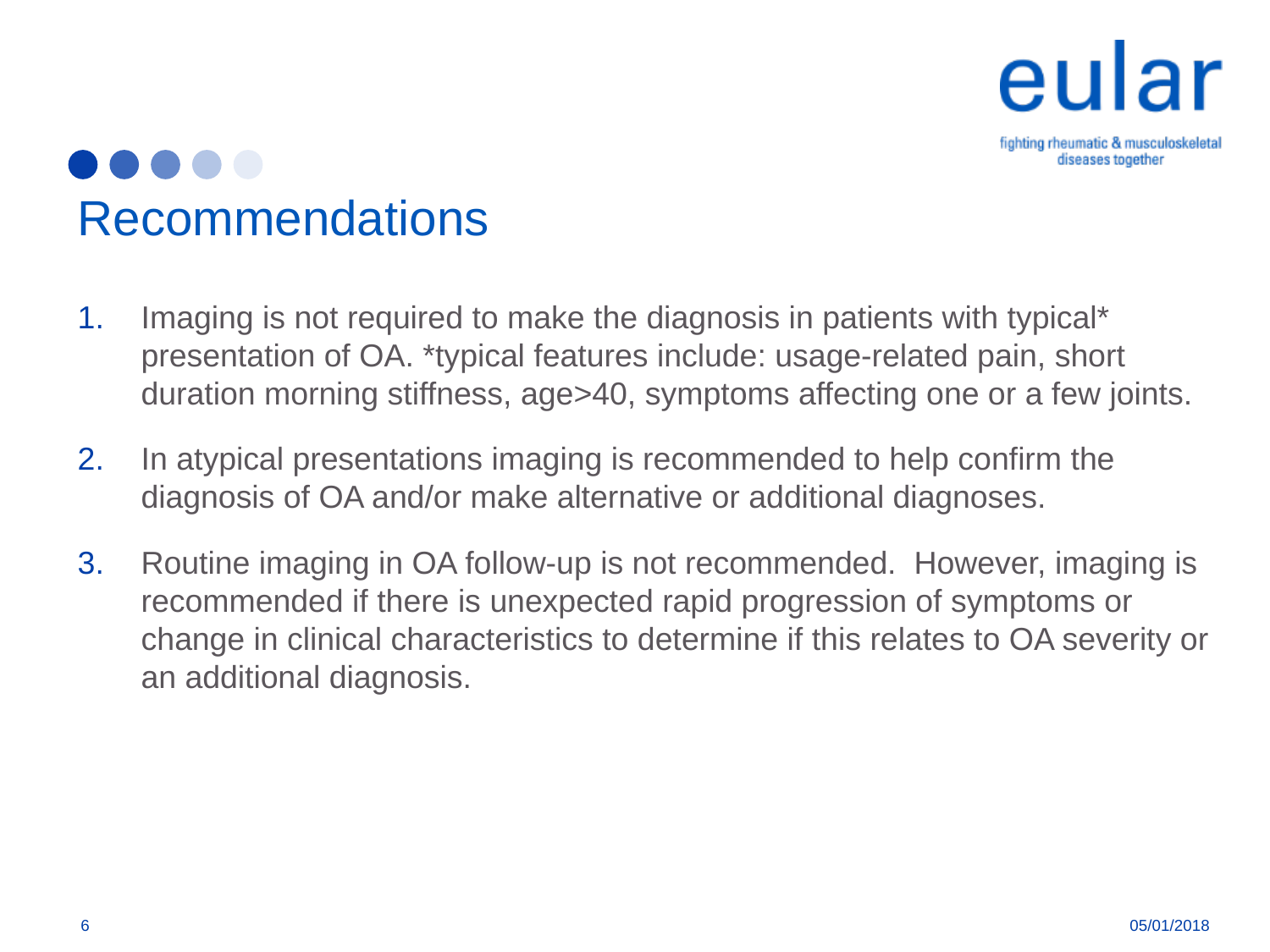

# Recommendations
Imaging is not required to make the diagnosis in patients with typical* presentation of OA. *typical features include: usage-related pain, short duration morning stiffness, age>40, symptoms affecting one or a few joints.
In atypical presentations imaging is recommended to help confirm the diagnosis of OA and/or make alternative or additional diagnoses.
Routine imaging in OA follow-up is not recommended.  However, imaging is recommended if there is unexpected rapid progression of symptoms or change in clinical characteristics to determine if this relates to OA severity or an additional diagnosis.
6
05/01/2018